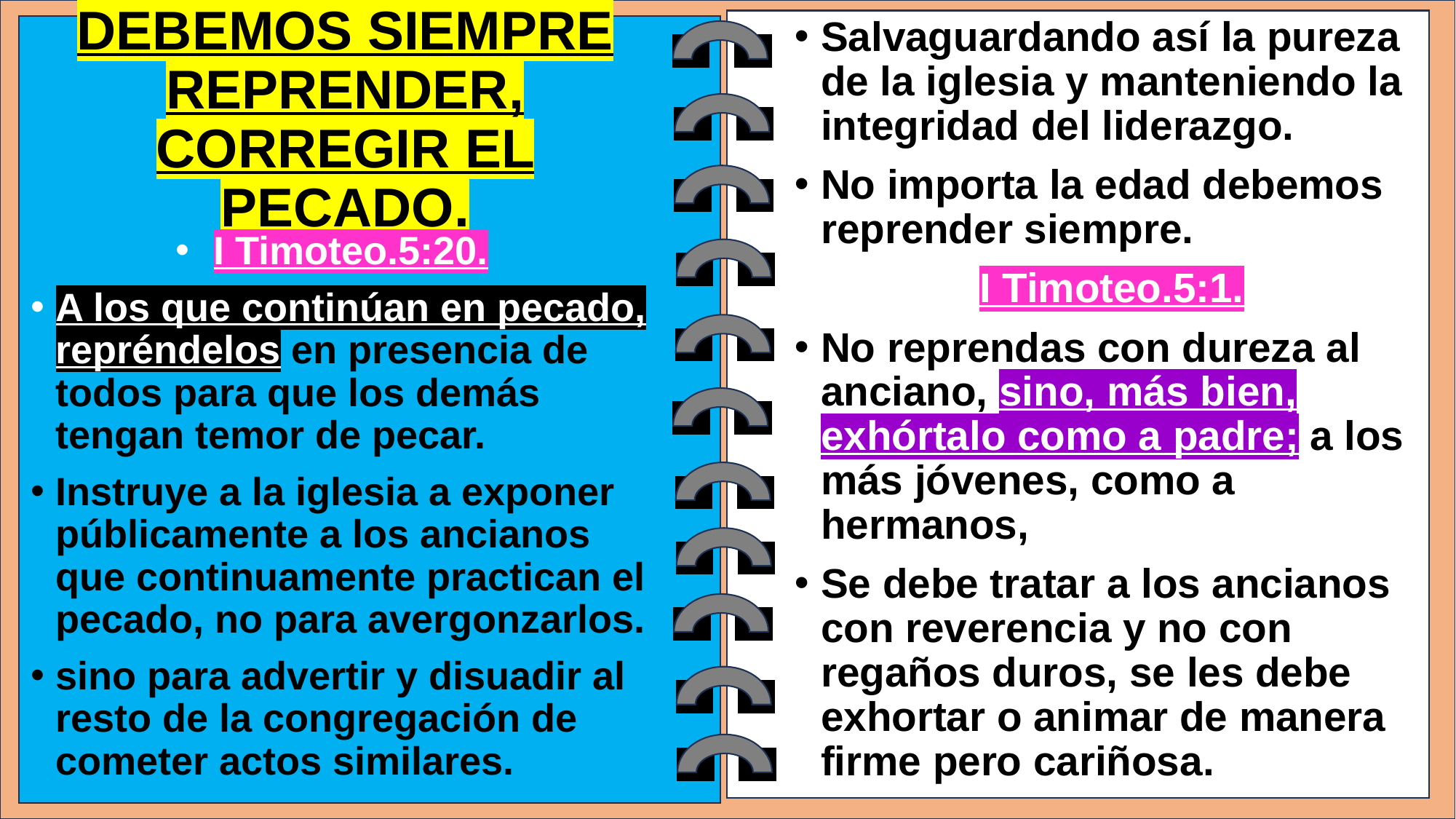

Salvaguardando así la pureza de la iglesia y manteniendo la integridad del liderazgo.
No importa la edad debemos reprender siempre.
I Timoteo.5:1.
No reprendas con dureza al anciano, sino, más bien, exhórtalo como a padre; a los más jóvenes, como a hermanos,
Se debe tratar a los ancianos con reverencia y no con regaños duros, se les debe exhortar o animar de manera firme pero cariñosa.

# DEBEMOS SIEMPRE REPRENDER, CORREGIR EL PECADO.

I Timoteo.5:20.
A los que continúan en pecado, repréndelos en presencia de todos para que los demás tengan temor de pecar.
Instruye a la iglesia a exponer públicamente a los ancianos que continuamente practican el pecado, no para avergonzarlos.
sino para advertir y disuadir al resto de la congregación de cometer actos similares.